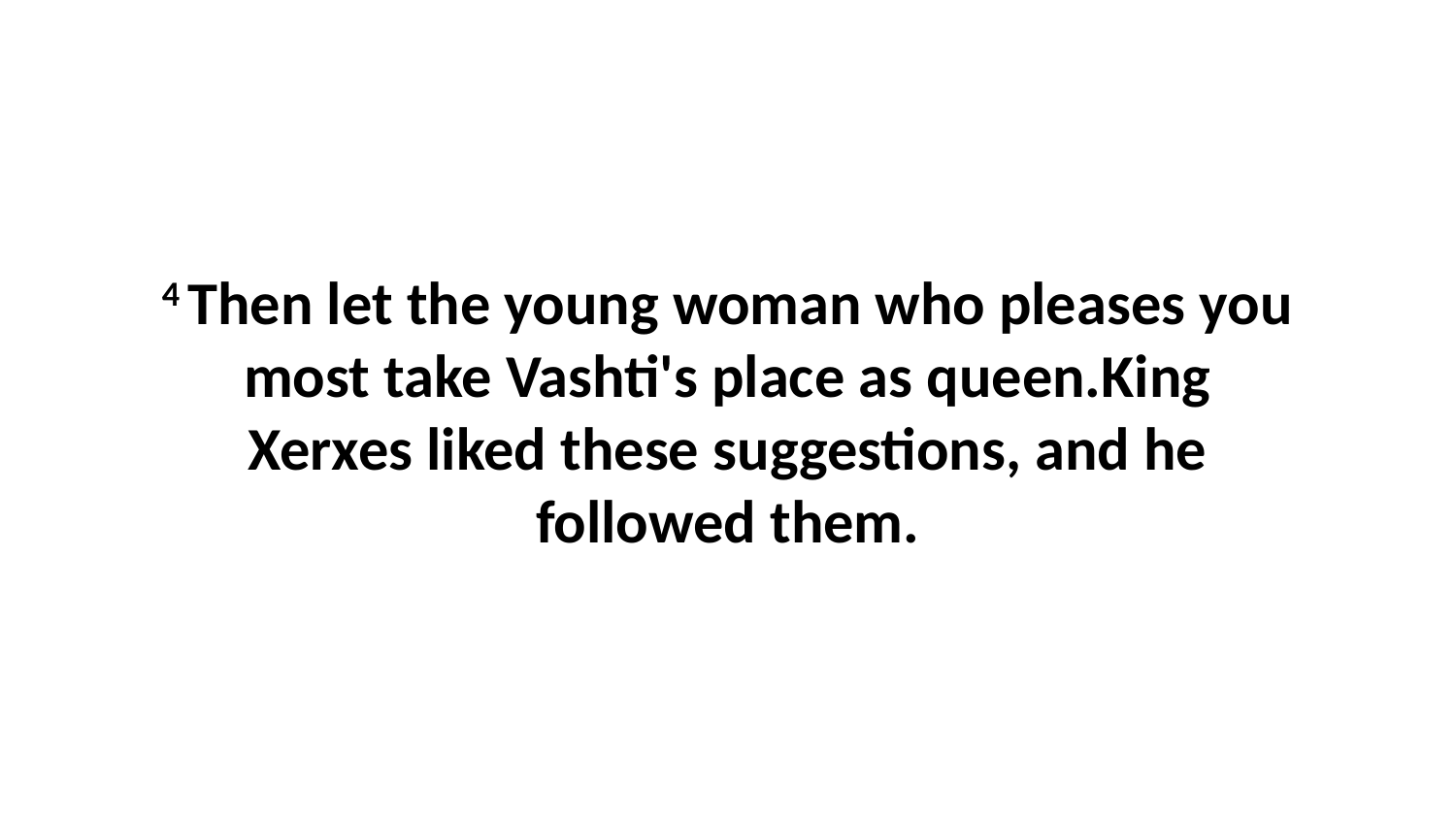

4 Then let the young woman who pleases you most take Vashti's place as queen.King Xerxes liked these suggestions, and he followed them.